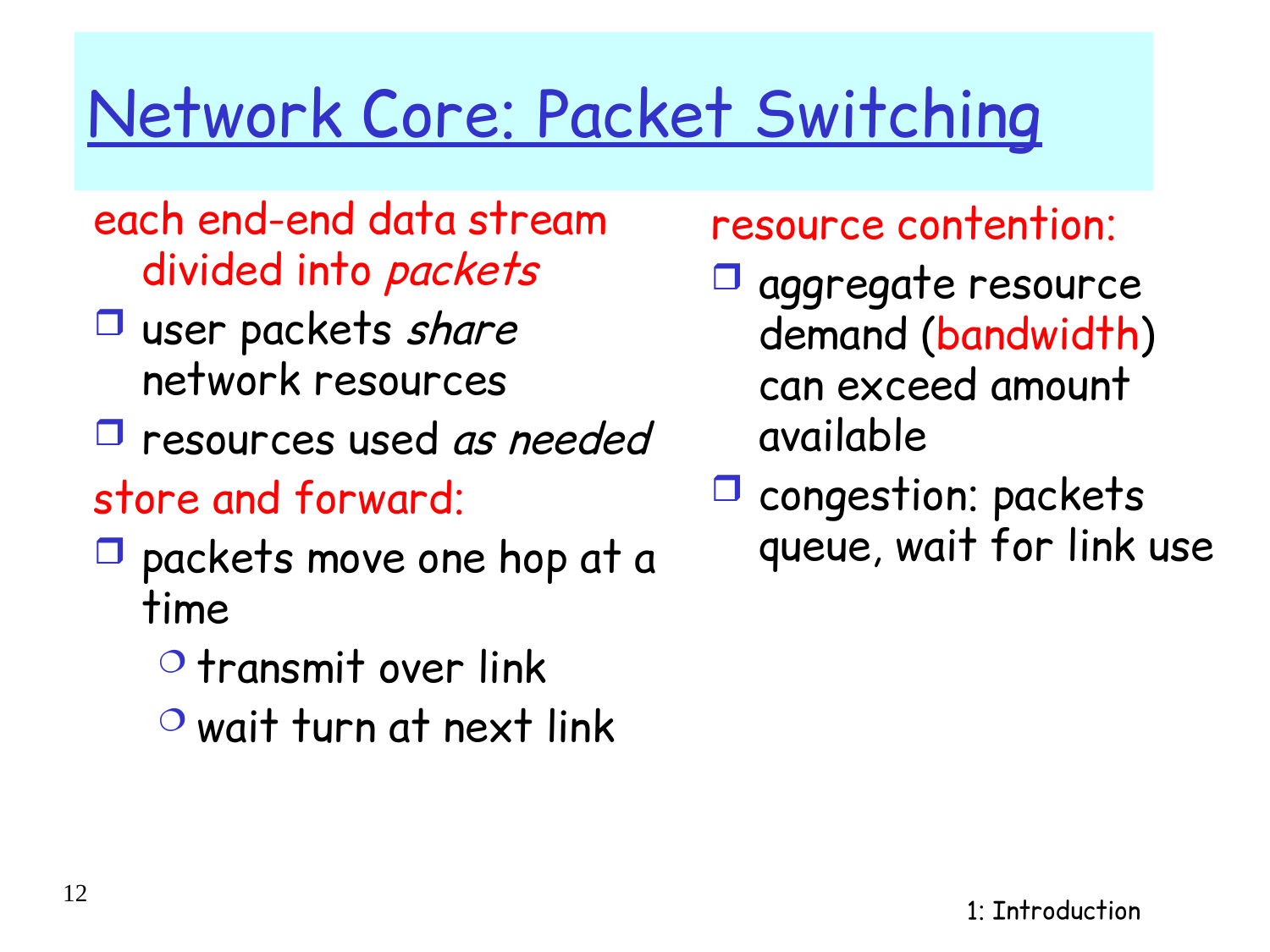

# Network Core: Packet Switching
each end-end data stream divided into packets
user packets share network resources
resources used as needed
store and forward:
packets move one hop at a time
transmit over link
wait turn at next link
resource contention:
aggregate resource demand (bandwidth) can exceed amount available
congestion: packets queue, wait for link use
12
1: Introduction